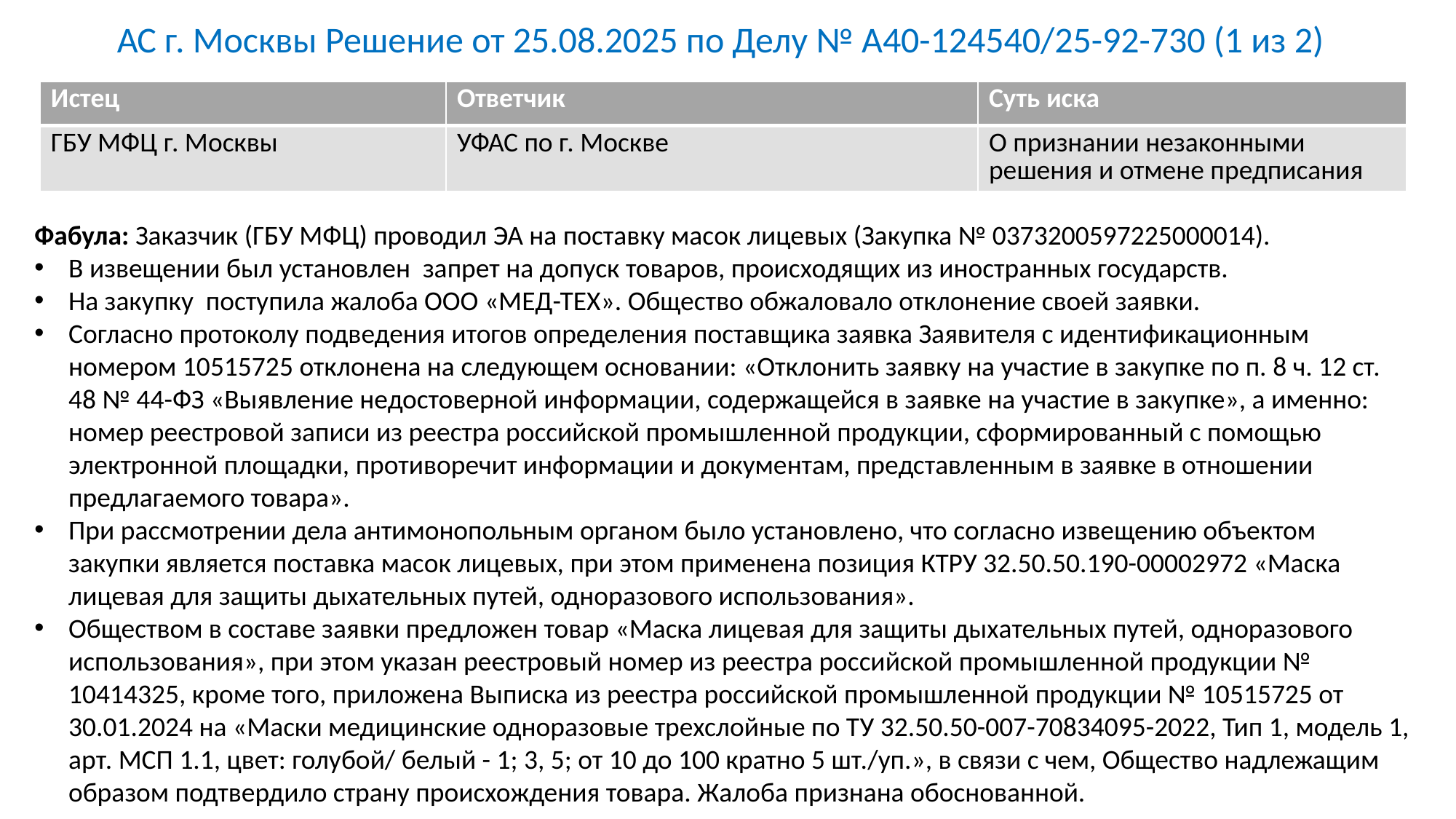

# АС г. Москвы Решение от 25.08.2025 по Делу № А40-124540/25-92-730 (1 из 2)
| Истец | Ответчик | Суть иска |
| --- | --- | --- |
| ГБУ МФЦ г. Москвы | УФАС по г. Москве | О признании незаконными решения и отмене предписания |
Фабула: Заказчик (ГБУ МФЦ) проводил ЭА на поставку масок лицевых (Закупка № 0373200597225000014).
В извещении был установлен  запрет на допуск товаров, происходящих из иностранных государств.
На закупку  поступила жалоба ООО «МЕД-ТЕХ». Общество обжаловало отклонение своей заявки.
Согласно протоколу подведения итогов определения поставщика заявка Заявителя с идентификационным номером 10515725 отклонена на следующем основании: «Отклонить заявку на участие в закупке по п. 8 ч. 12 ст. 48 № 44-ФЗ «Выявление недостоверной информации, содержащейся в заявке на участие в закупке», а именно: номер реестровой записи из реестра российской промышленной продукции, сформированный с помощью электронной площадки, противоречит информации и документам, представленным в заявке в отношении предлагаемого товара».
При рассмотрении дела антимонопольным органом было установлено, что согласно извещению объектом закупки является поставка масок лицевых, при этом применена позиция КТРУ 32.50.50.190-00002972 «Маска лицевая для защиты дыхательных путей, одноразового использования».
Обществом в составе заявки предложен товар «Маска лицевая для защиты дыхательных путей, одноразового использования», при этом указан реестровый номер из реестра российской промышленной продукции № 10414325, кроме того, приложена Выписка из реестра российской промышленной продукции № 10515725 от 30.01.2024 на «Маски медицинские одноразовые трехслойные по ТУ 32.50.50-007-70834095-2022, Тип 1, модель 1, арт. МСП 1.1, цвет: голубой/ белый - 1; 3, 5; от 10 до 100 кратно 5 шт./уп.», в связи с чем, Общество надлежащим образом подтвердило страну происхождения товара. Жалоба признана обоснованной.